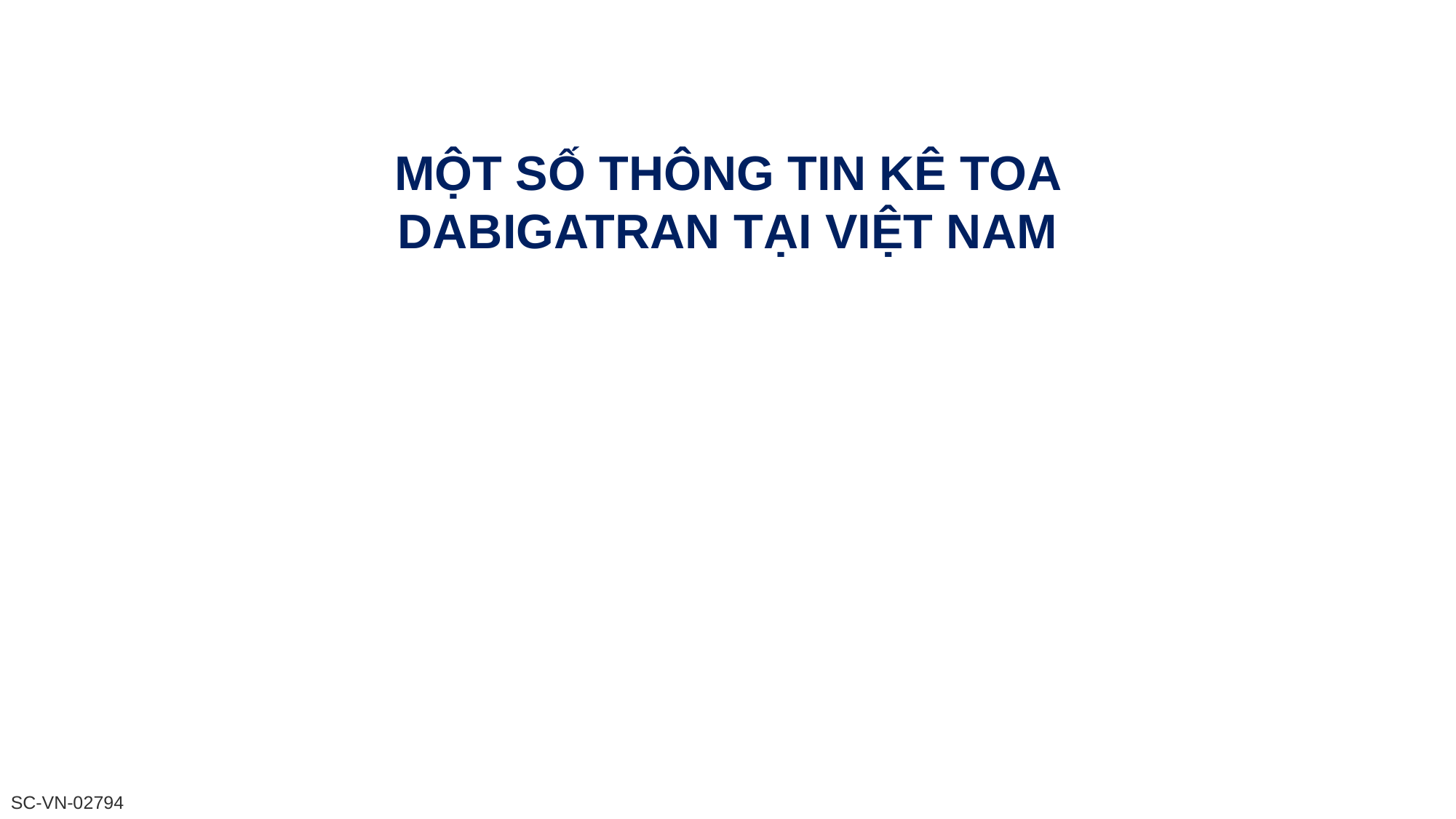

MỘT SỐ THÔNG TIN KÊ TOA DABIGATRAN TẠI VIỆT NAM